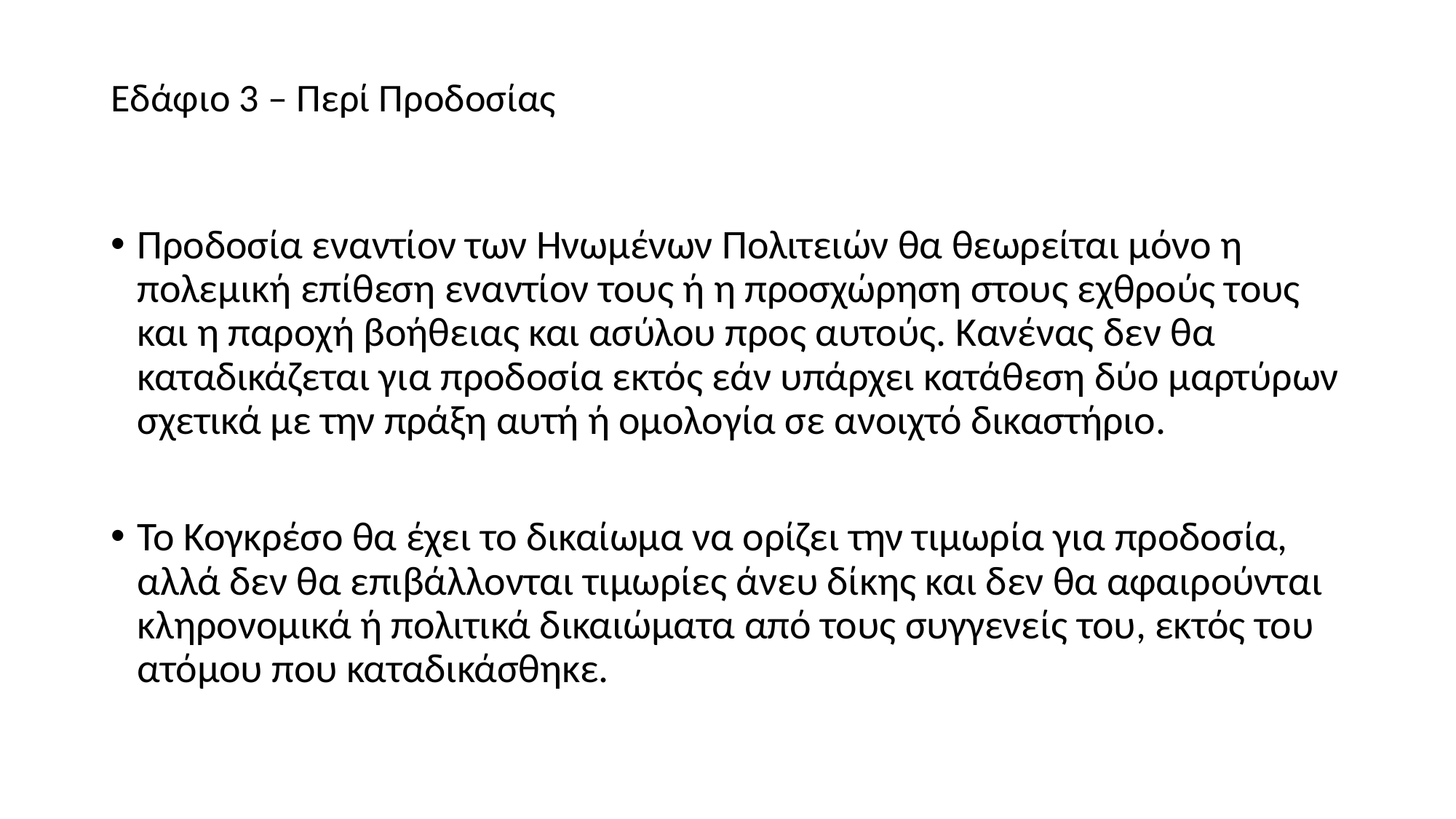

# Εδάφιο 3 – Περί Προδοσίας
Προδοσία εναντίον των Ηνωμένων Πολιτειών θα θεωρείται μόνο η πολεμική επίθεση εναντίον τους ή η προσχώρηση στους εχθρούς τους και η παροχή βοήθειας και ασύλου προς αυτούς. Κανένας δεν θα καταδικάζεται για προδοσία εκτός εάν υπάρχει κατάθεση δύο μαρτύρων σχετικά με την πράξη αυτή ή ομολογία σε ανοιχτό δικαστήριο.

Το Κογκρέσο θα έχει το δικαίωμα να ορίζει την τιμωρία για προδοσία, αλλά δεν θα επιβάλλονται τιμωρίες άνευ δίκης και δεν θα αφαιρούνται κληρονομικά ή πολιτικά δικαιώματα από τους συγγενείς του, εκτός του ατόμου που καταδικάσθηκε.